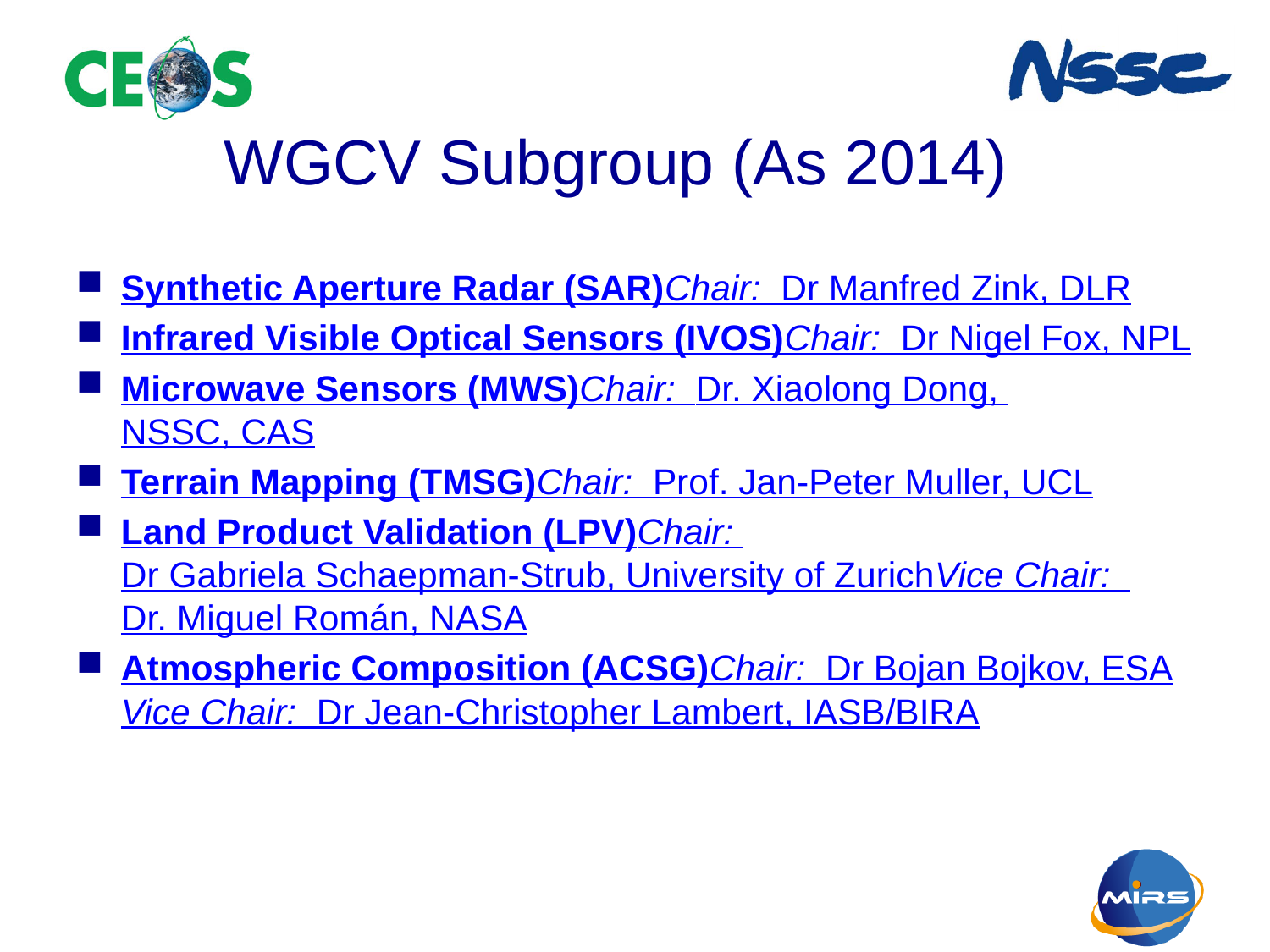

# WGCV Subgroup (As 2014)
Synthetic Aperture Radar (SAR) Chair:  Dr Manfred Zink, DLR
Infrared Visible Optical Sensors (IVOS) Chair:  Dr Nigel Fox, NPL
Microwave Sensors (MWS) Chair:  Dr. Xiaolong Dong, NSSC, CAS
Terrain Mapping (TMSG) Chair:  Prof. Jan-Peter Muller, UCL
Land Product Validation (LPV) Chair: Dr Gabriela Schaepman-Strub, University of Zurich Vice Chair:  Dr. Miguel Román, NASA
Atmospheric Composition (ACSG) Chair:  Dr Bojan Bojkov, ESA Vice Chair:  Dr Jean-Christopher Lambert, IASB/BIRA